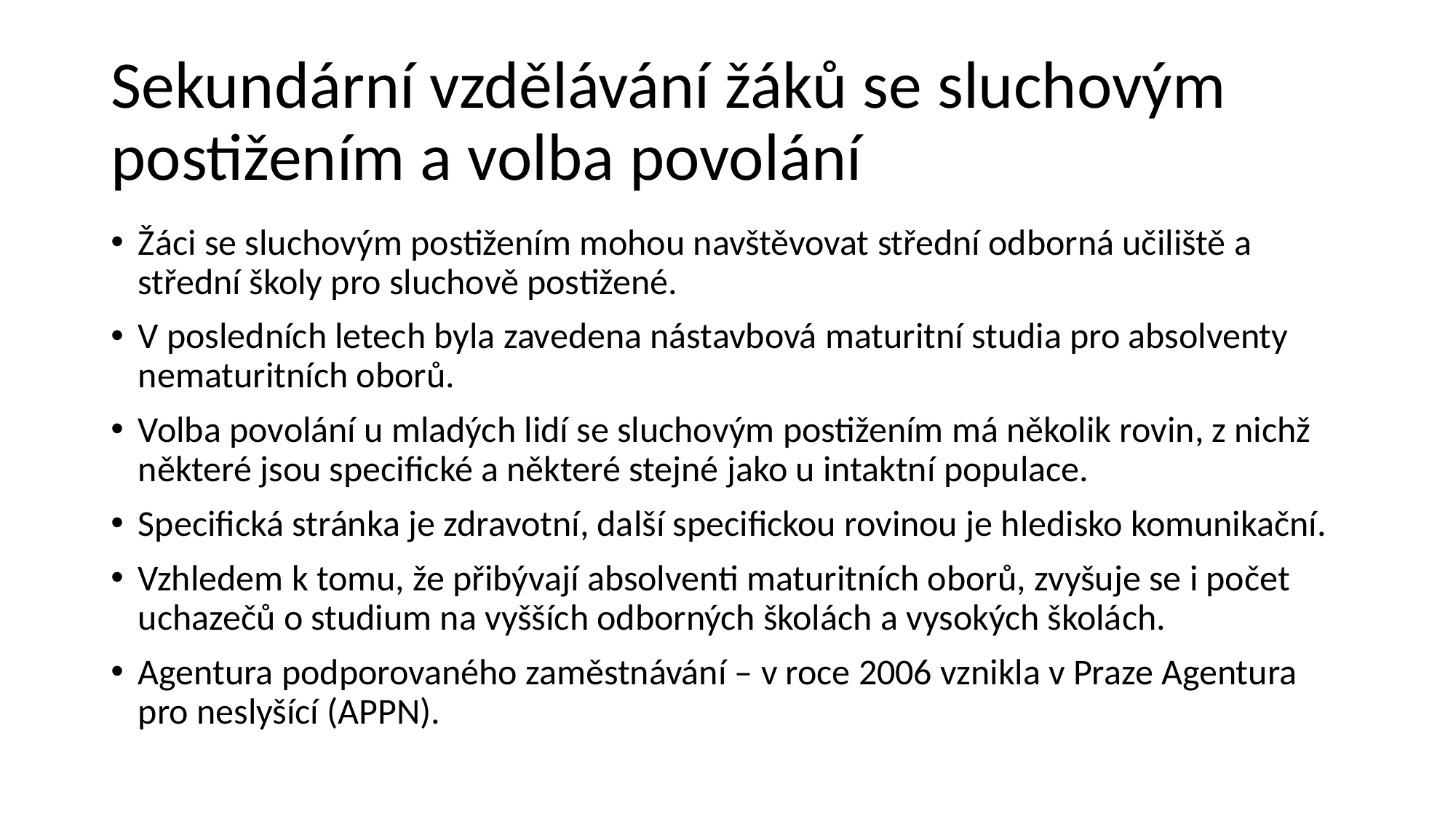

# Sekundární vzdělávání žáků se sluchovým postižením a volba povolání
Žáci se sluchovým postižením mohou navštěvovat střední odborná učiliště a střední školy pro sluchově postižené.
V posledních letech byla zavedena nástavbová maturitní studia pro absolventy nematuritních oborů.
Volba povolání u mladých lidí se sluchovým postižením má několik rovin, z nichž některé jsou specifické a některé stejné jako u intaktní populace.
Specifická stránka je zdravotní, další specifickou rovinou je hledisko komunikační.
Vzhledem k tomu, že přibývají absolventi maturitních oborů, zvyšuje se i počet uchazečů o studium na vyšších odborných školách a vysokých školách.
Agentura podporovaného zaměstnávání – v roce 2006 vznikla v Praze Agentura pro neslyšící (APPN).